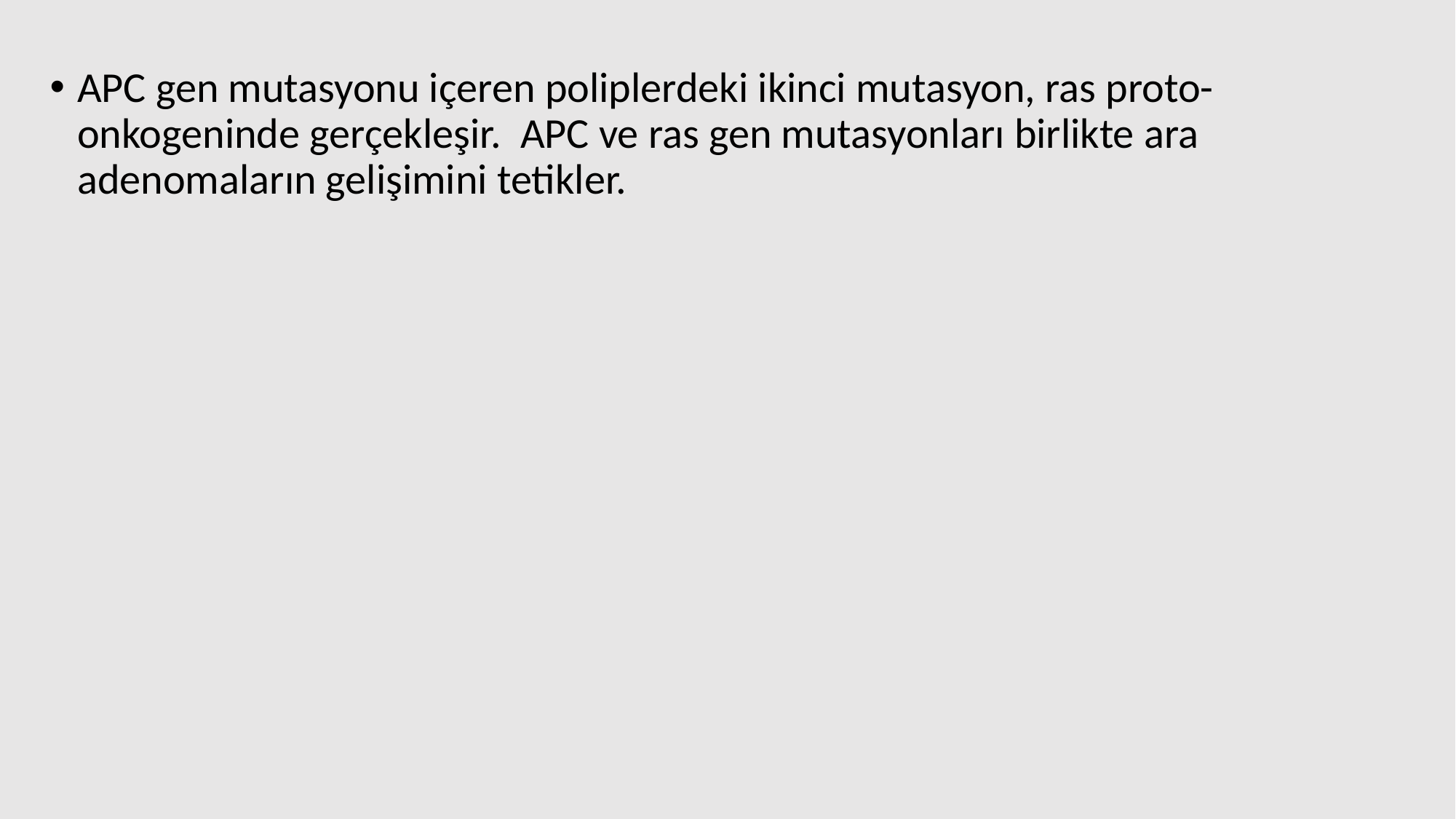

APC gen mutasyonu içeren poliplerdeki ikinci mutasyon, ras proto-onkogeninde gerçekleşir.  APC ve ras gen mutasyonları birlikte ara adenomaların gelişimini tetikler.